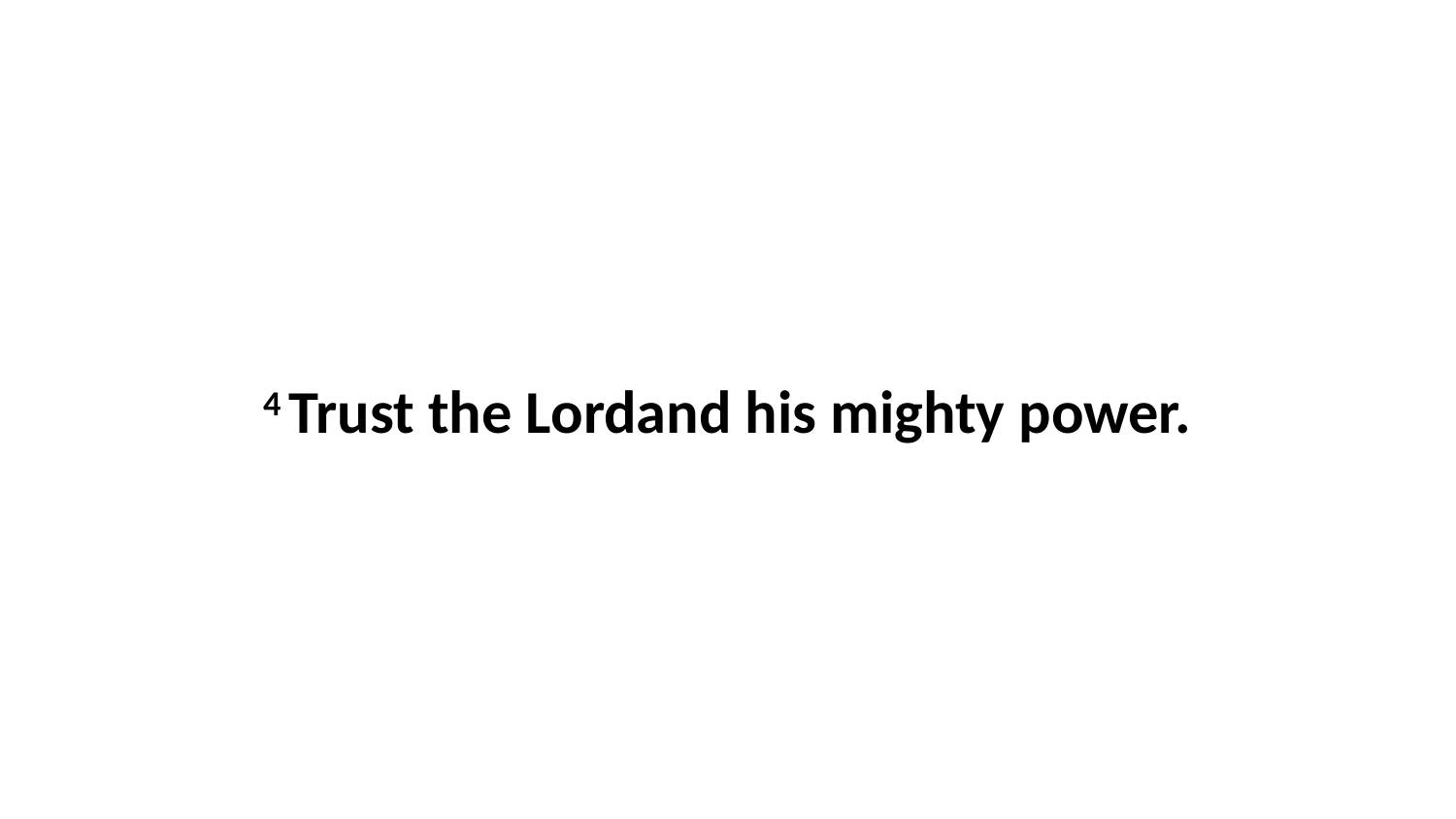

4 Trust the Lordand his mighty power.